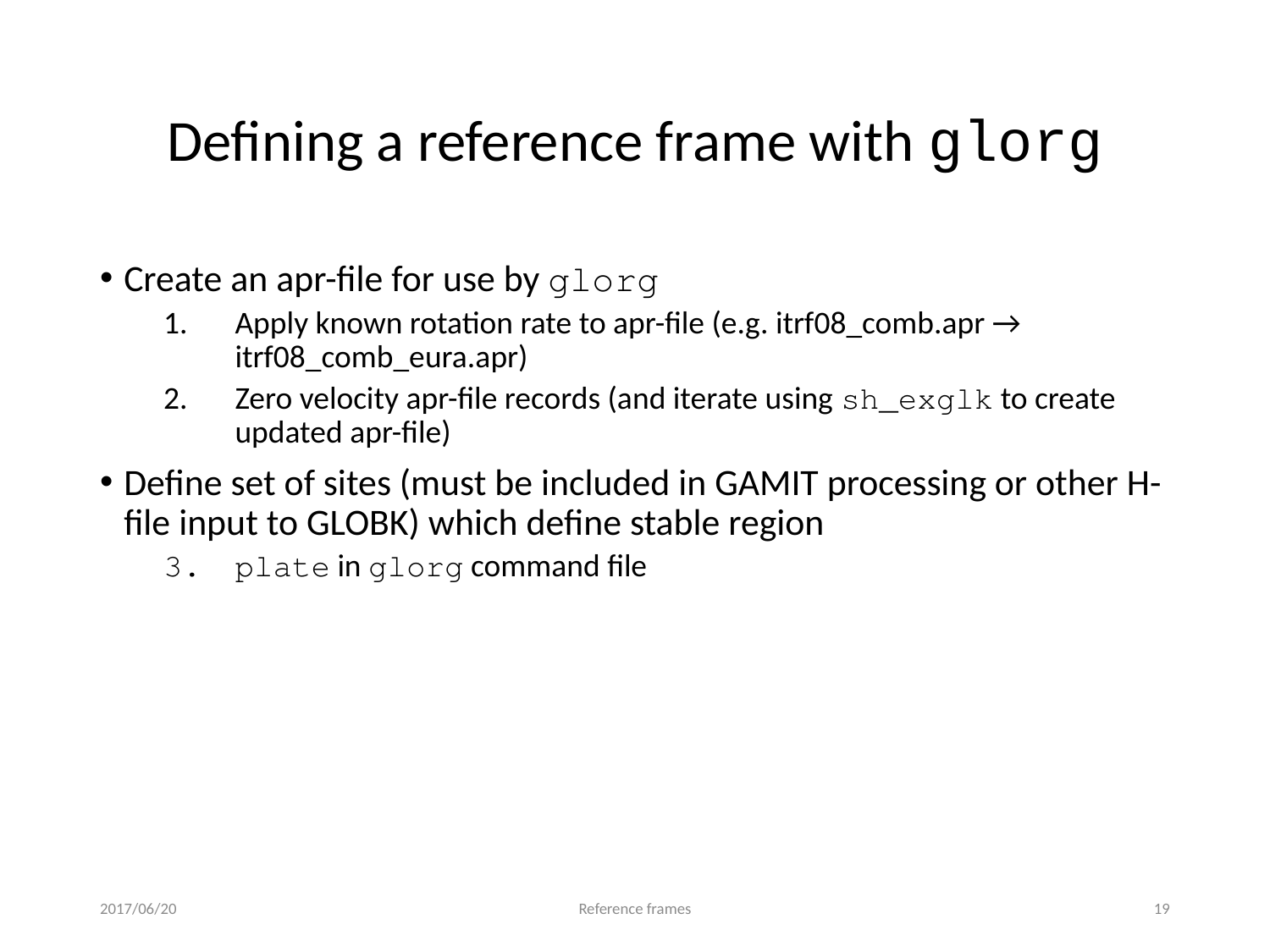

# Defining a reference frame with glorg
Create an apr-file for use by glorg
Apply known rotation rate to apr-file (e.g. itrf08_comb.apr → itrf08_comb_eura.apr)
Zero velocity apr-file records (and iterate using sh_exglk to create updated apr-file)
Define set of sites (must be included in GAMIT processing or other H-file input to GLOBK) which define stable region
plate in glorg command file
2017/06/20
Reference frames
19